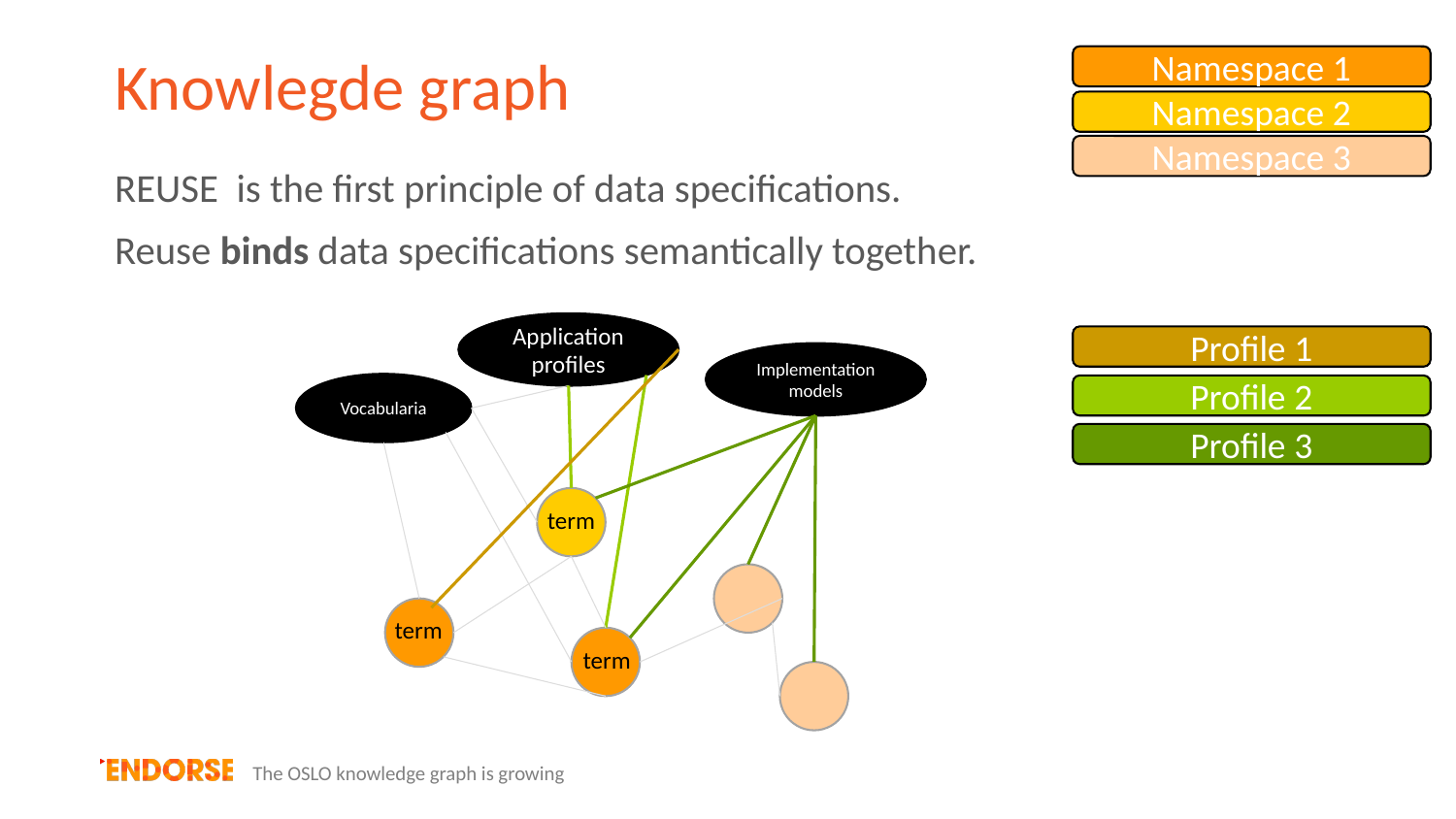

# Knowlegde graph
Namespace 1
Namespace 2
Namespace 3
REUSE  is the first principle of data specifications.
Reuse binds data specifications semantically together.

Application profiles
Profile 1
Implementation models
Vocabularia
Profile 2
Profile 3

term

term

term

The OSLO knowledge graph is growing